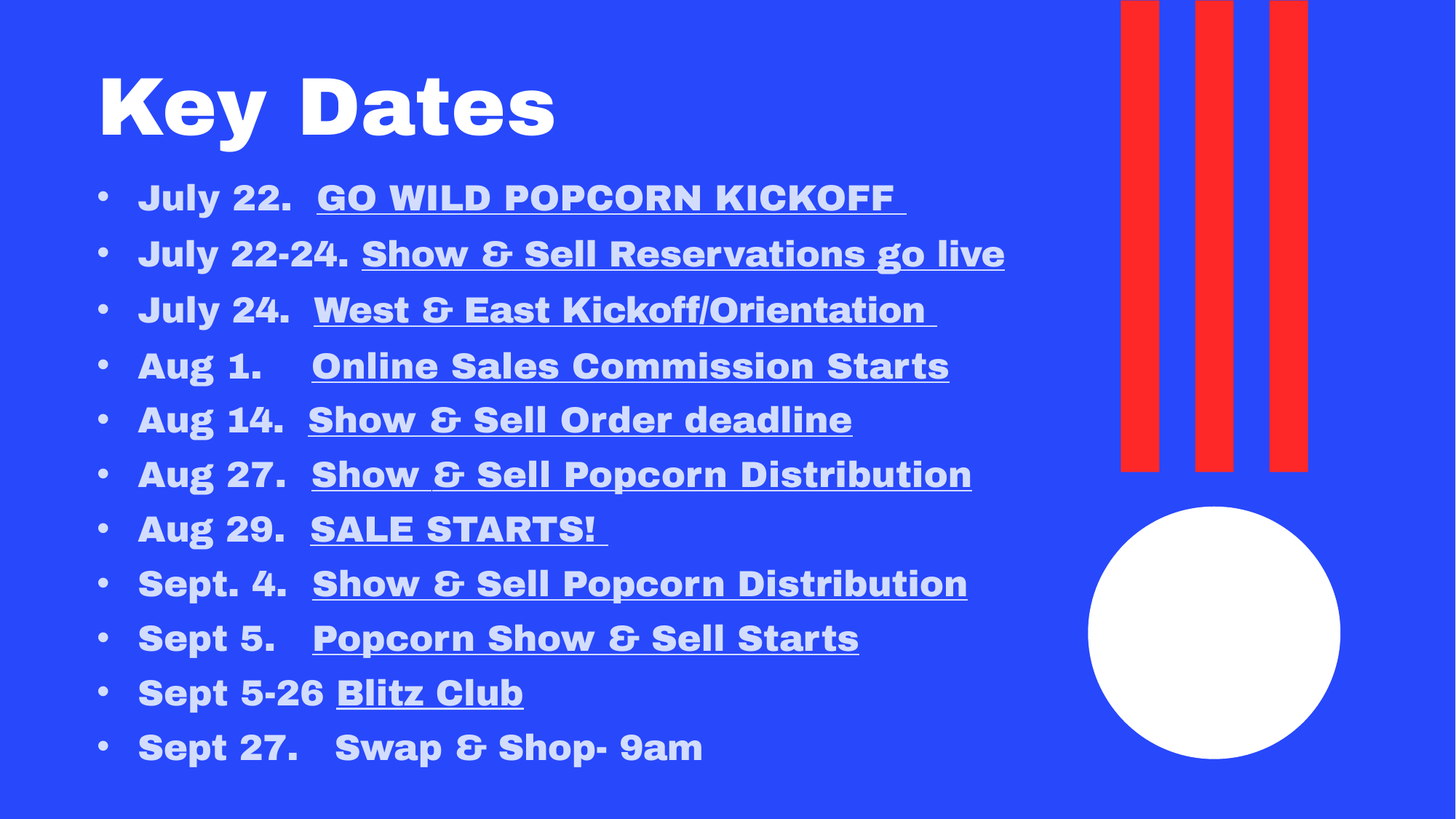

# Key Dates
July 22.  GO WILD POPCORN KICKOFF
July 22-24. Show & Sell Reservations go live
July 24.  West & East Kickoff/Orientation
Aug 1.    Online Sales Commission Starts
Aug 14.  Show & Sell Order deadline
Aug 27.  Show & Sell Popcorn Distribution
Aug 29.  SALE STARTS!
Sept. 4.  Show & Sell Popcorn Distribution
Sept 5.   Popcorn Show & Sell Starts
Sept 5-26 Blitz Club
Sept 27.   Swap & Shop- 9am